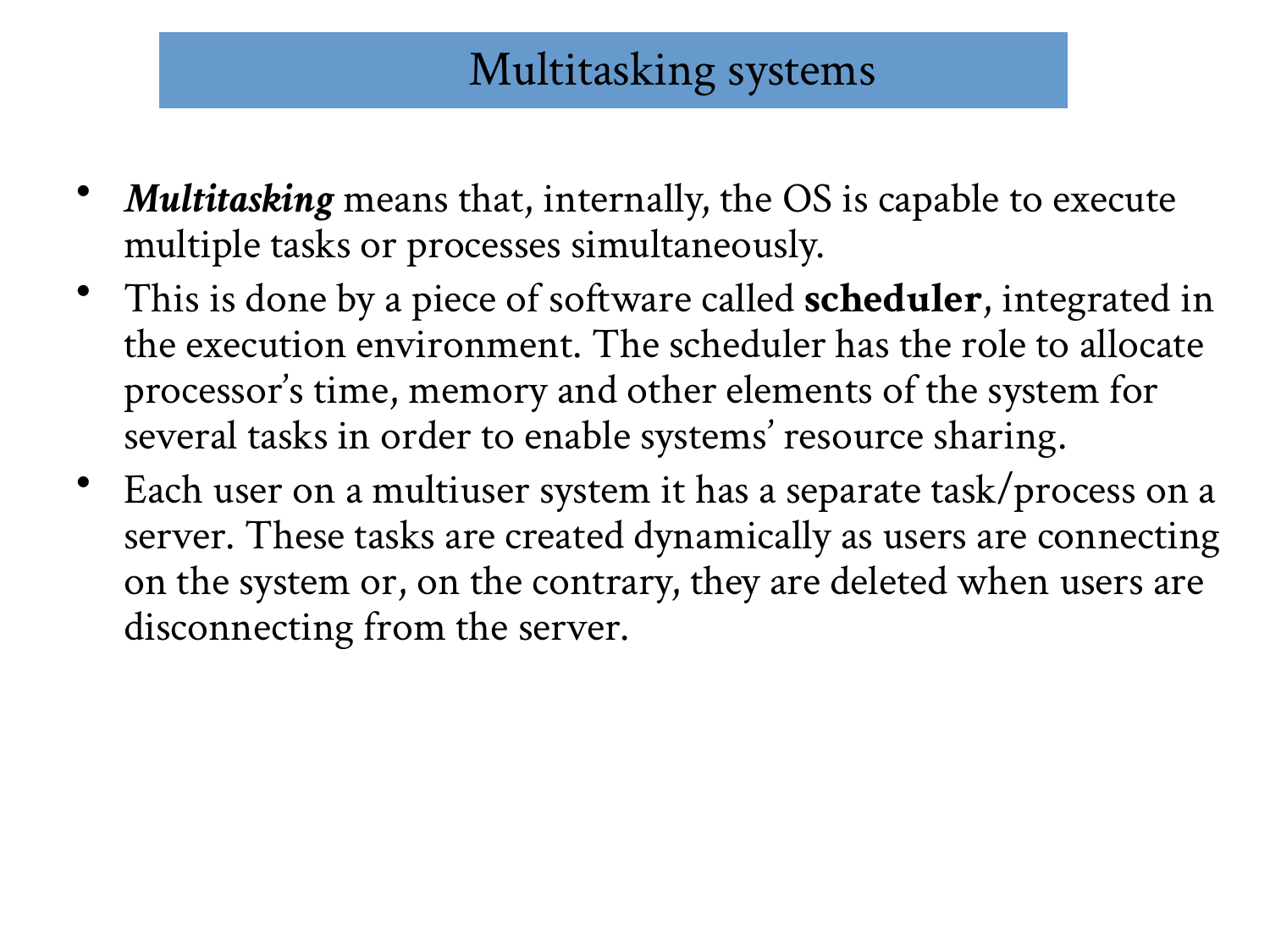

|  | Multitasking systems |  |  |
| --- | --- | --- | --- |
|  |  |  |  |
Multitasking means that, internally, the OS is capable to execute  multiple tasks or processes simultaneously.
This is done by a piece of software called scheduler, integrated in the execution environment. The scheduler has the role to allocate processor’s time, memory and other elements of the system for several tasks in order to enable systems’ resource sharing.
Each user on a multiuser system it has a separate task/process on a server. These tasks are created dynamically as users are connecting on the system or, on the contrary, they are deleted when users are disconnecting from the server.